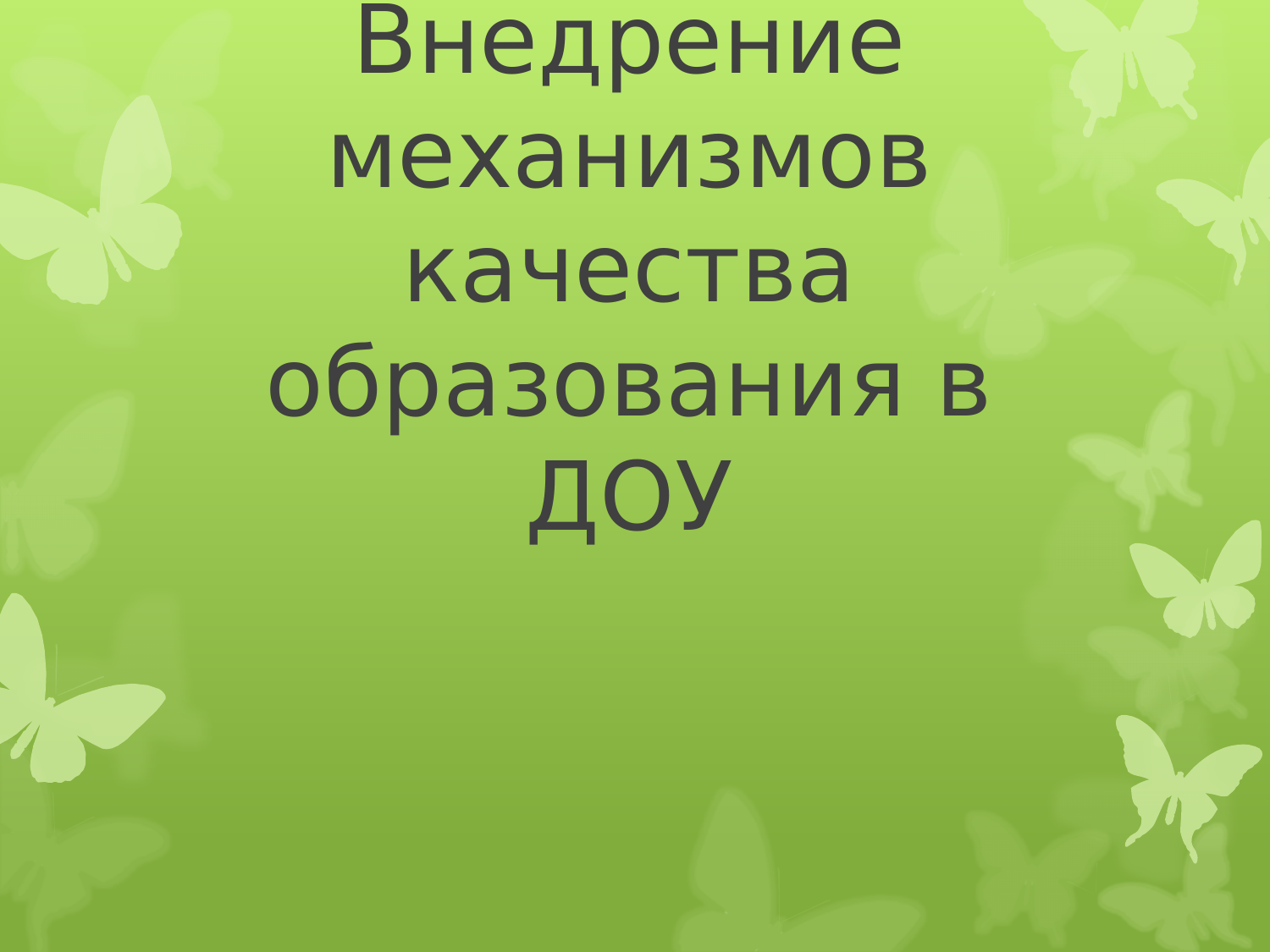

# Внедрение механизмов качества образования в ДОУ